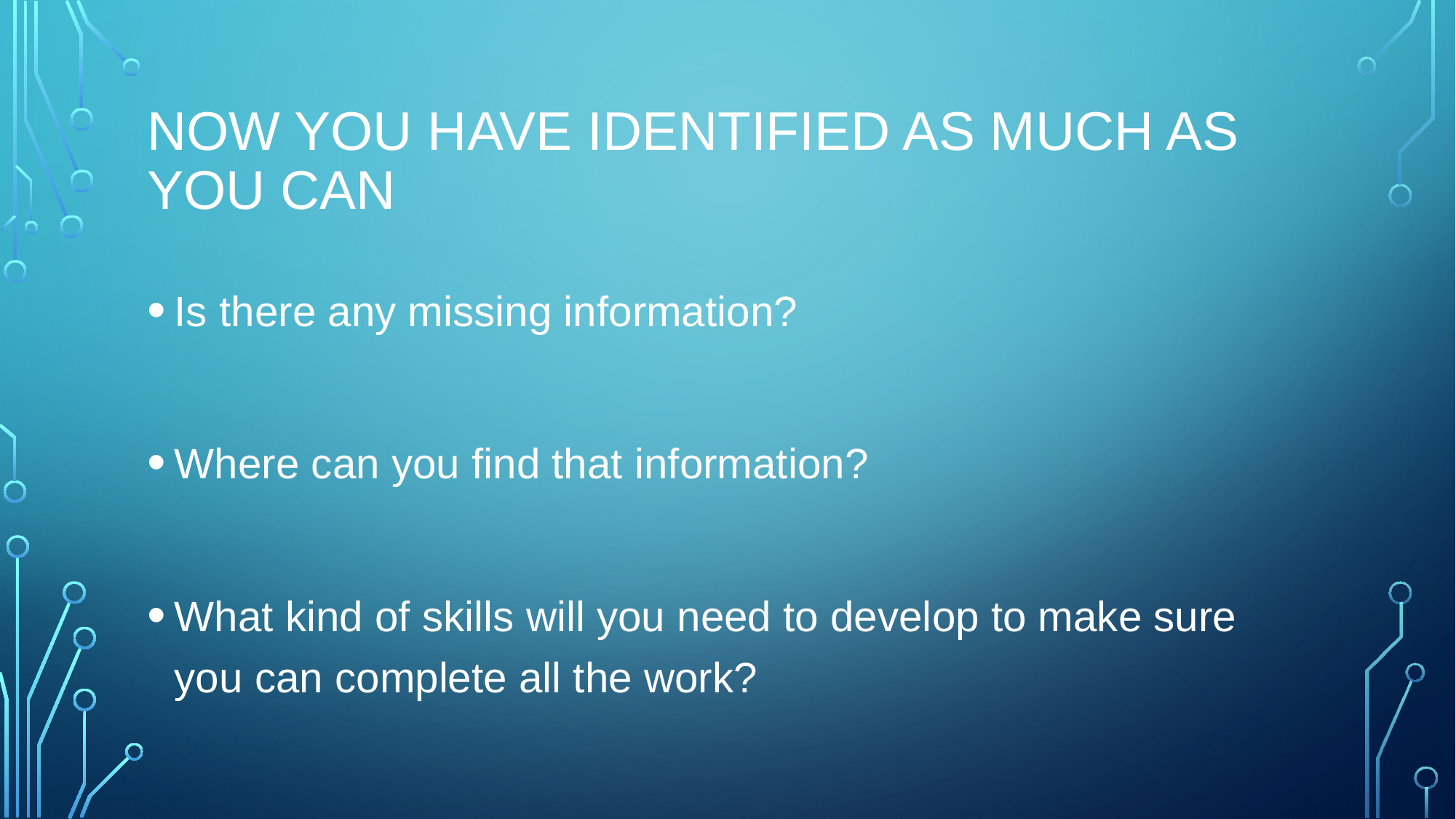

# Now you have identified as much as you can
Is there any missing information?

Where can you find that information?

What kind of skills will you need to develop to make sure you can complete all the work?